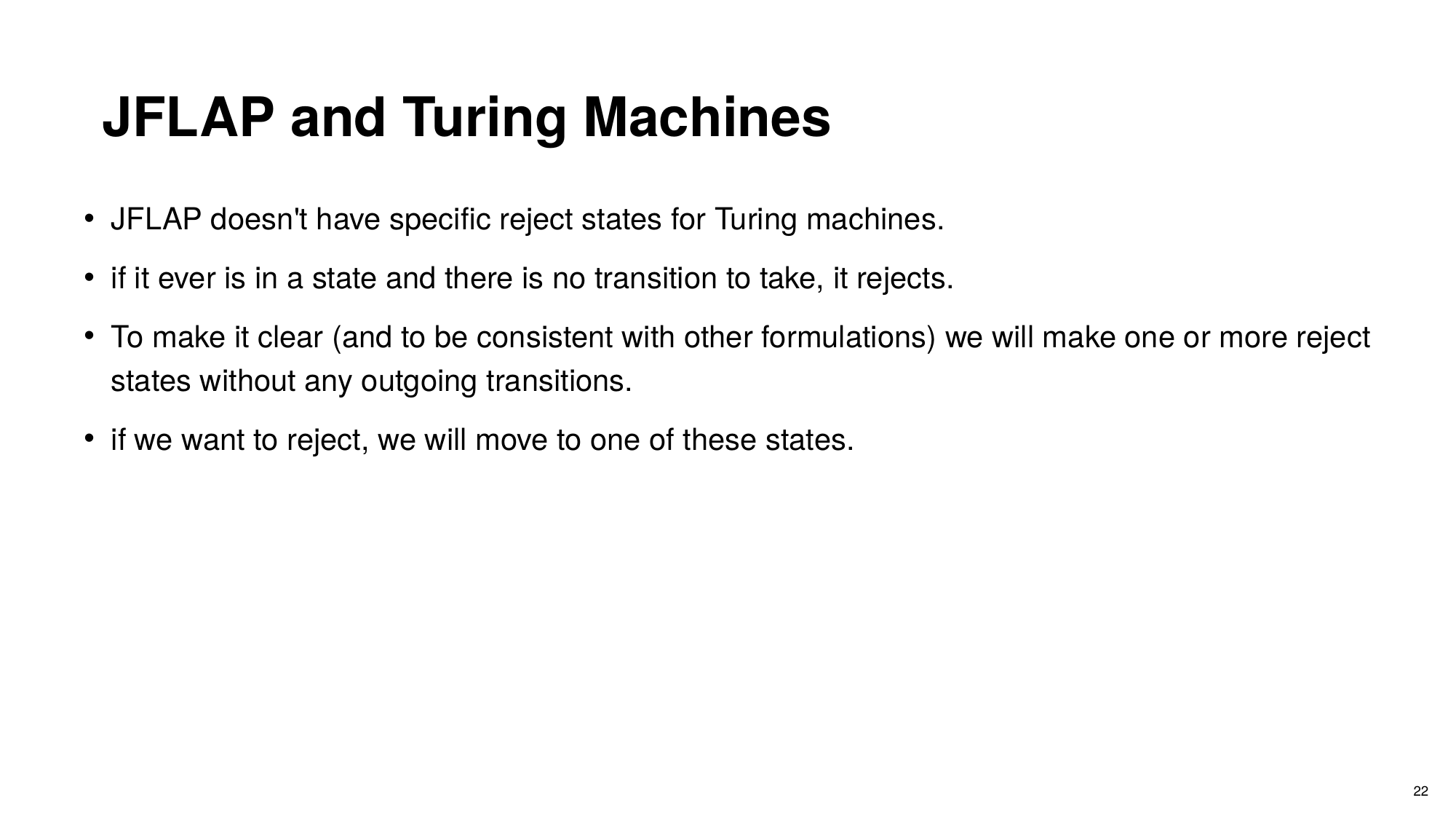

JFLAP and Turing Machines

JFLAP doesn't have specific reject states for Turing machines.
if it ever is in a state and there is no transition to take, it rejects.
To make it clear (and to be consistent with other formulations) we will make one or more reject states without any outgoing transitions.
if we want to reject, we will move to one of these states.
22